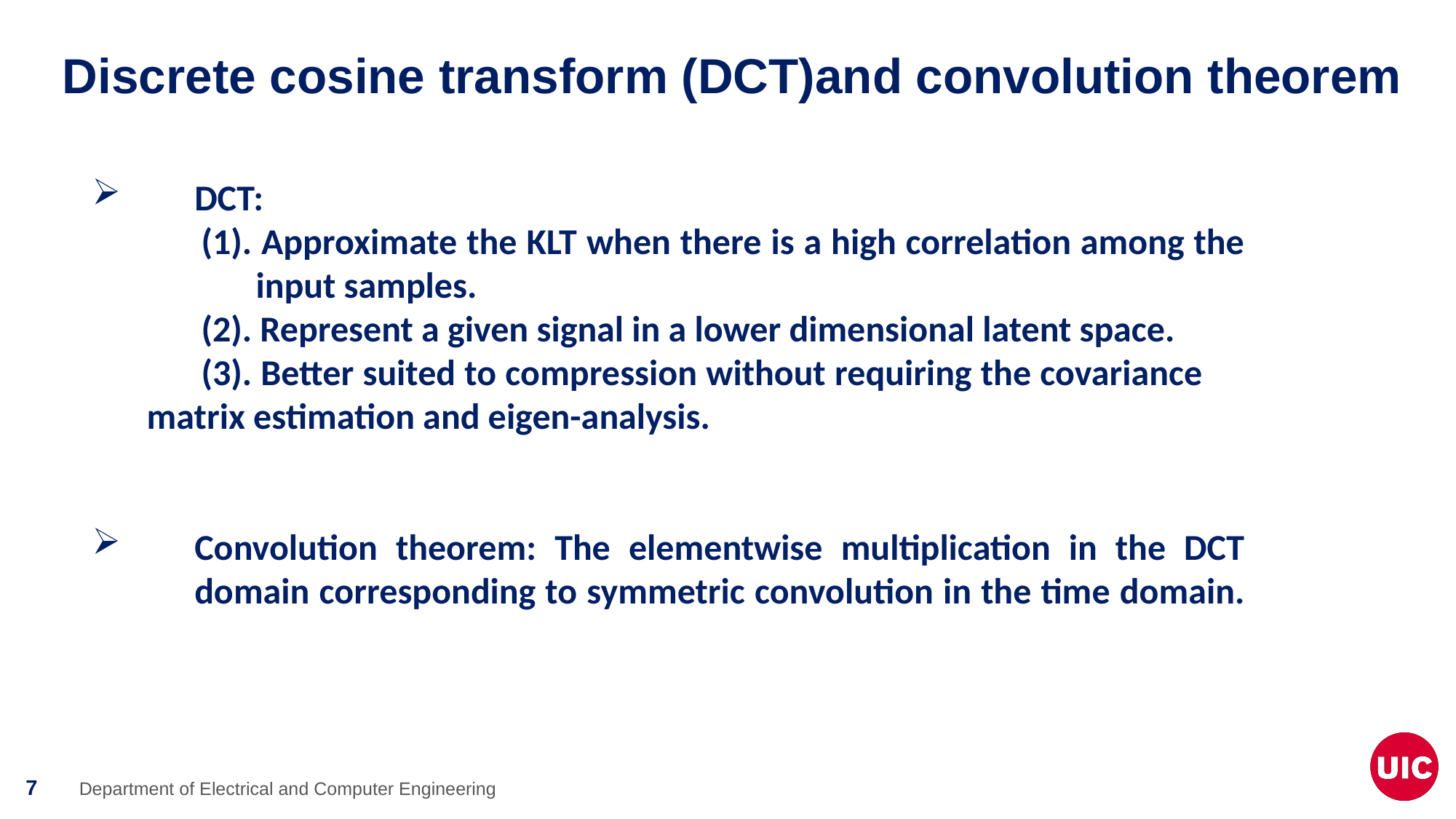

# Discrete cosine transform (DCT)and convolution theorem

DCT:
(1). Approximate the KLT when there is a high correlation among the 	input samples.
(2). Represent a given signal in a lower dimensional latent space.
(3). Better suited to compression without requiring the covariance 	matrix estimation and eigen-analysis.

Convolution theorem: The elementwise multiplication in the DCT domain corresponding to symmetric convolution in the time domain.

Department of Electrical and Computer Engineering